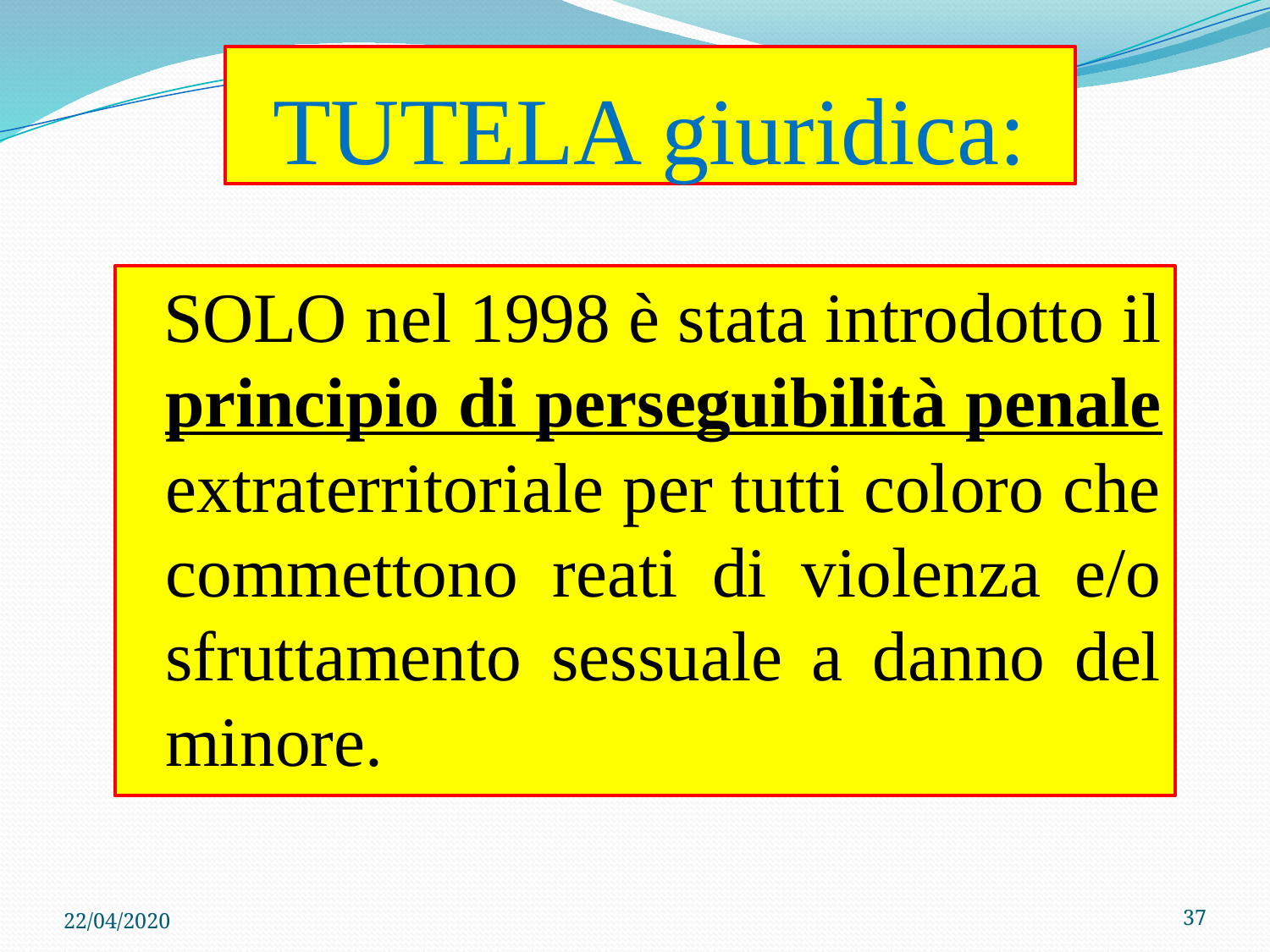

# TUTELA giuridica:
  SOLO nel 1998 è stata introdotto il principio di perseguibilità penale extraterritoriale per tutti coloro che commettono reati di violenza e/o sfruttamento sessuale a danno del minore.
22/04/2020
37